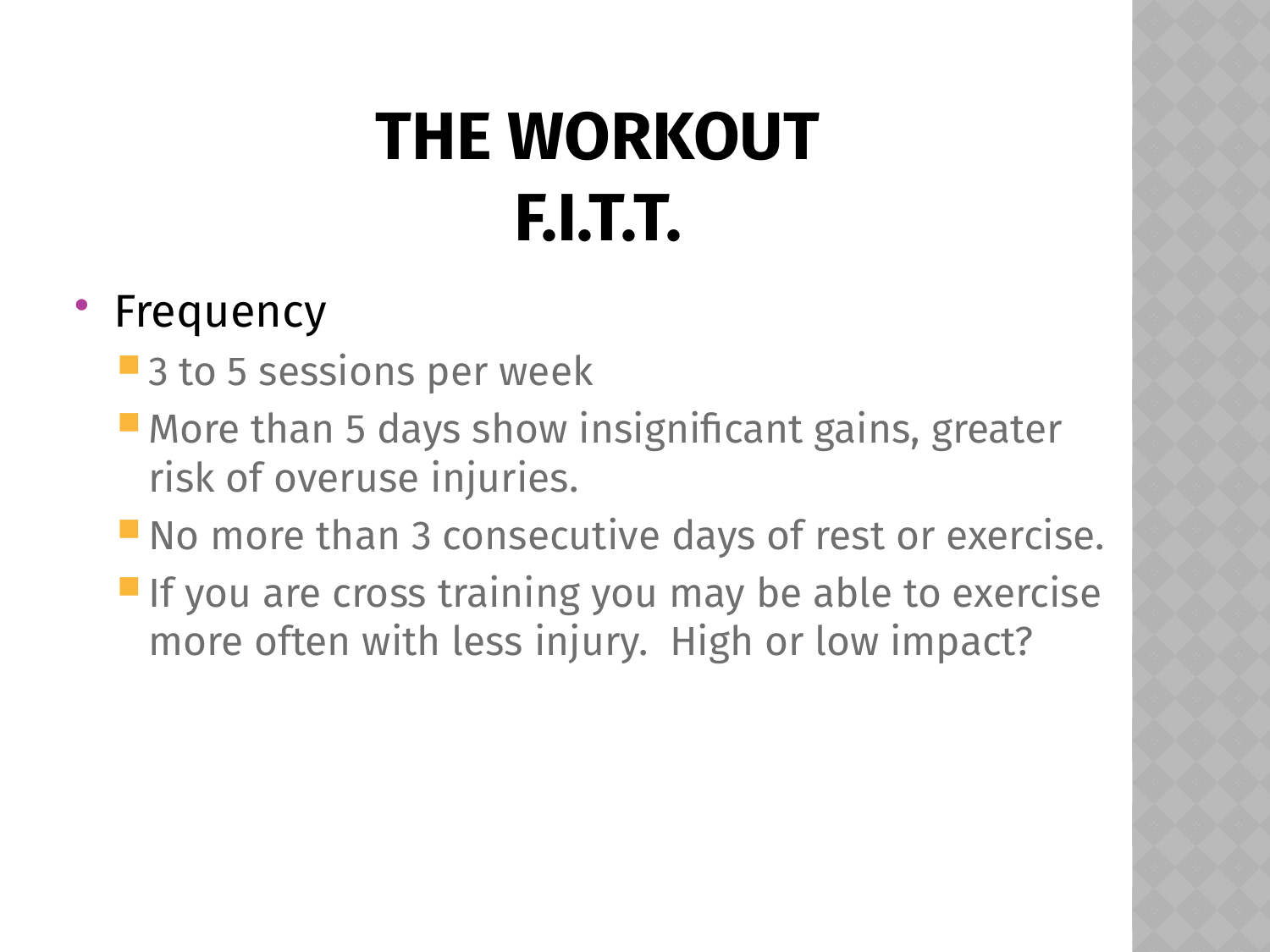

# The workout F.I.T.T.
Frequency
3 to 5 sessions per week
More than 5 days show insignificant gains, greater risk of overuse injuries.
No more than 3 consecutive days of rest or exercise.
If you are cross training you may be able to exercise more often with less injury.  High or low impact?